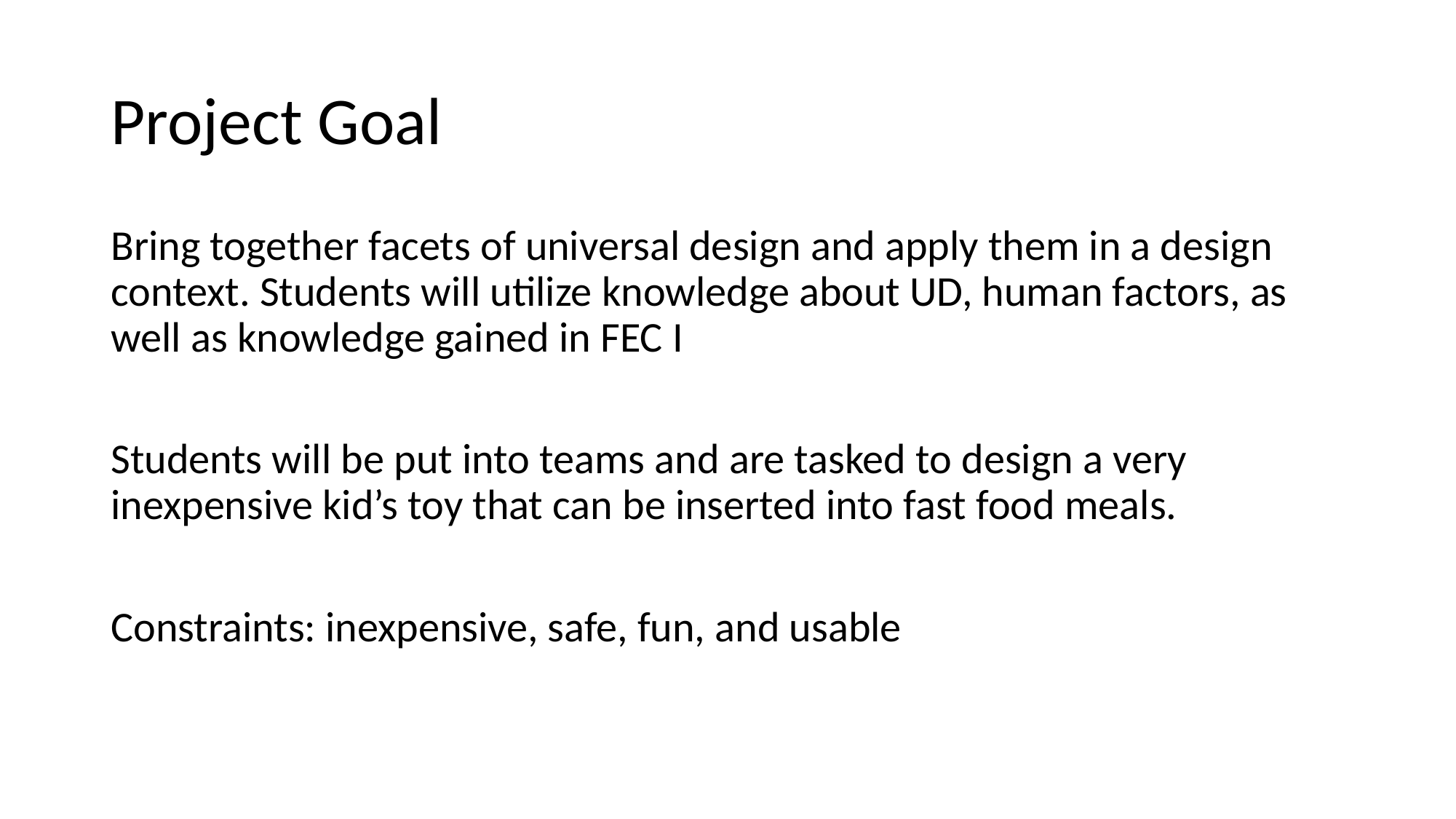

# Project Goal
Bring together facets of universal design and apply them in a design context. Students will utilize knowledge about UD, human factors, as well as knowledge gained in FEC I

Students will be put into teams and are tasked to design a very inexpensive kid’s toy that can be inserted into fast food meals.

Constraints: inexpensive, safe, fun, and usable